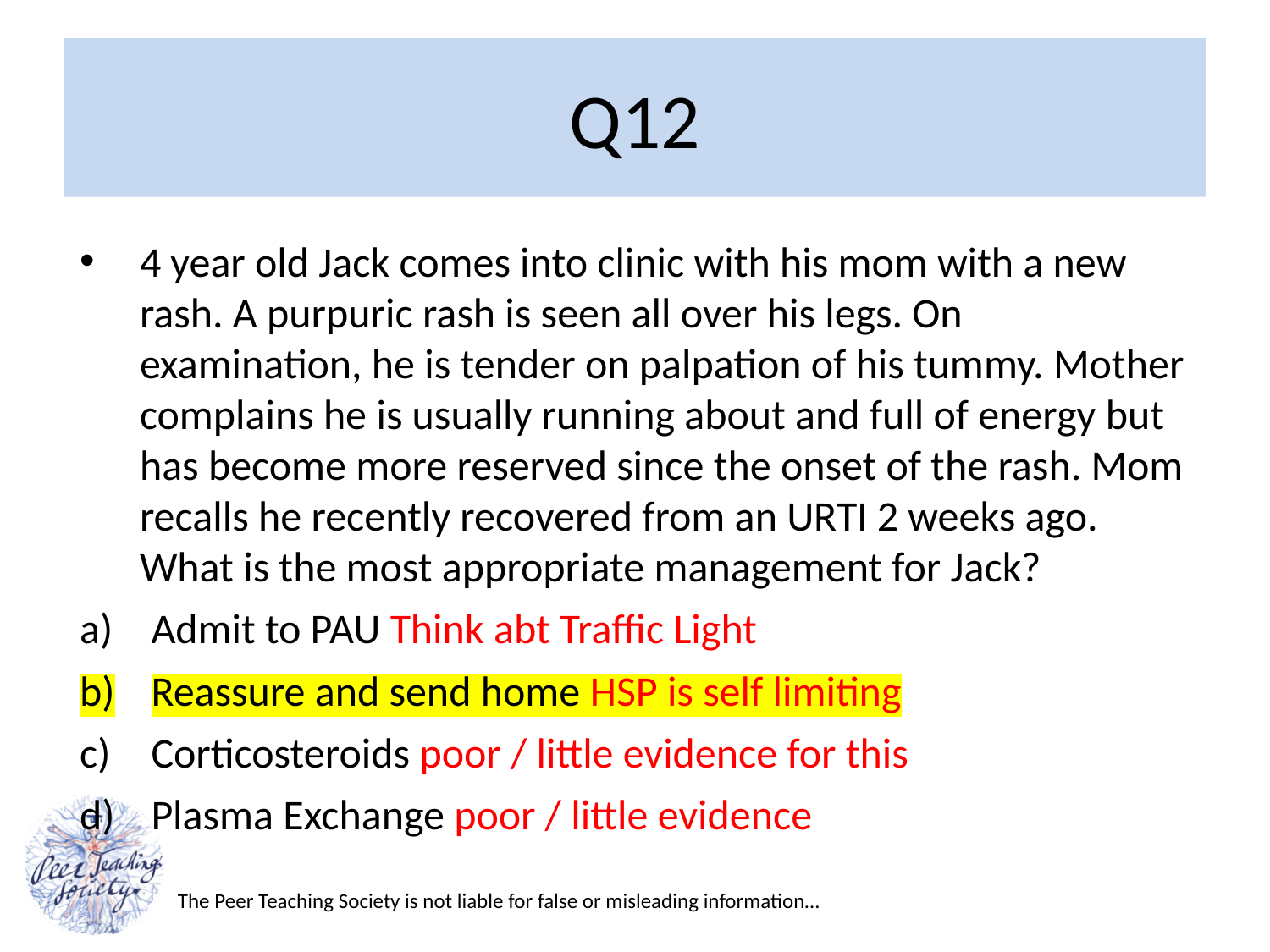

# Q12
4 year old Jack comes into clinic with his mom with a new rash. A purpuric rash is seen all over his legs. On examination, he is tender on palpation of his tummy. Mother complains he is usually running about and full of energy but has become more reserved since the onset of the rash. Mom recalls he recently recovered from an URTI 2 weeks ago. What is the most appropriate management for Jack?
Admit to PAU Think abt Traffic Light
Reassure and send home HSP is self limiting
Corticosteroids poor / little evidence for this
Plasma Exchange poor / little evidence